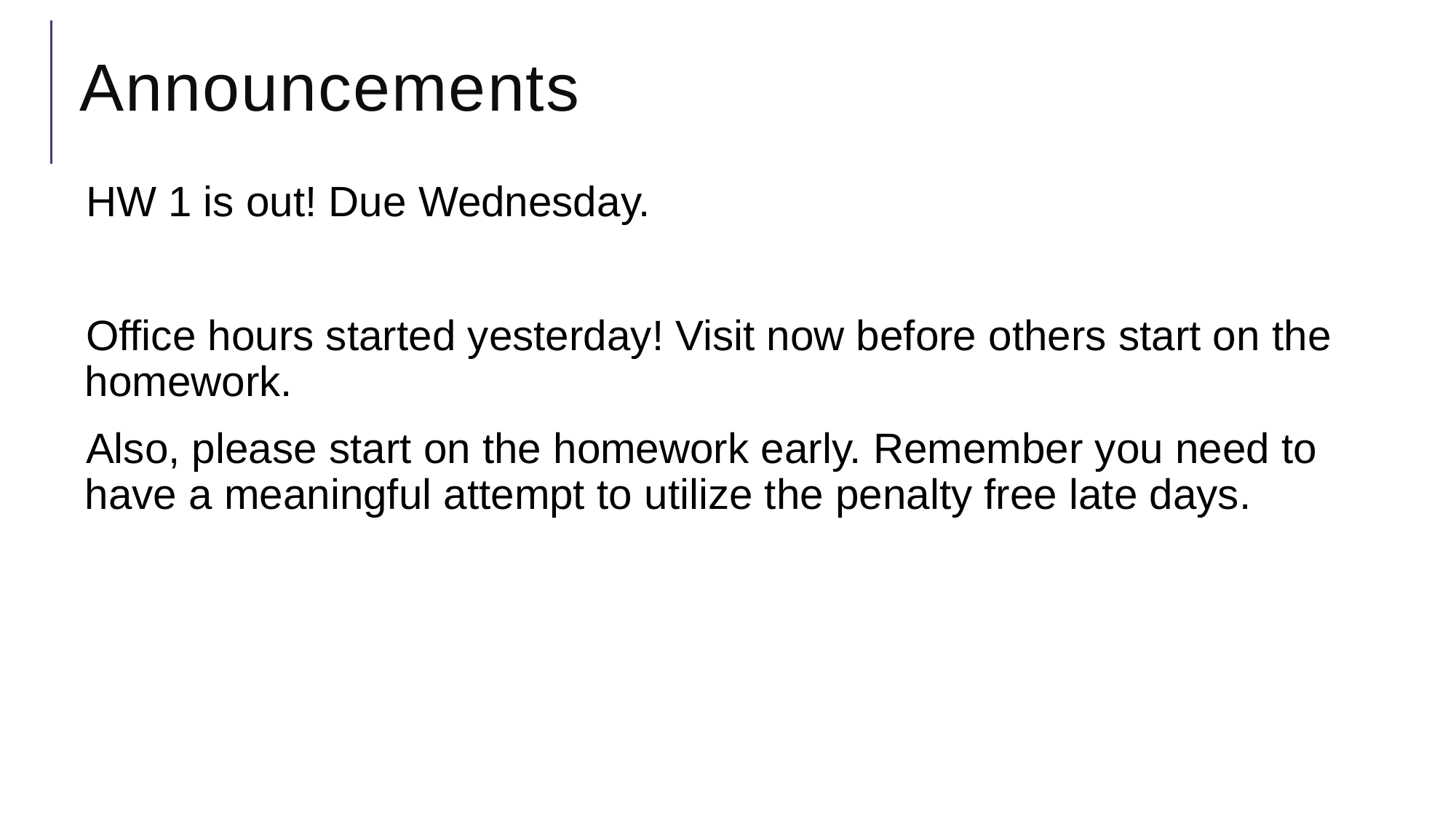

# Announcements
HW 1 is out! Due Wednesday.

Office hours started yesterday! Visit now before others start on the homework.
Also, please start on the homework early. Remember you need to have a meaningful attempt to utilize the penalty free late days.